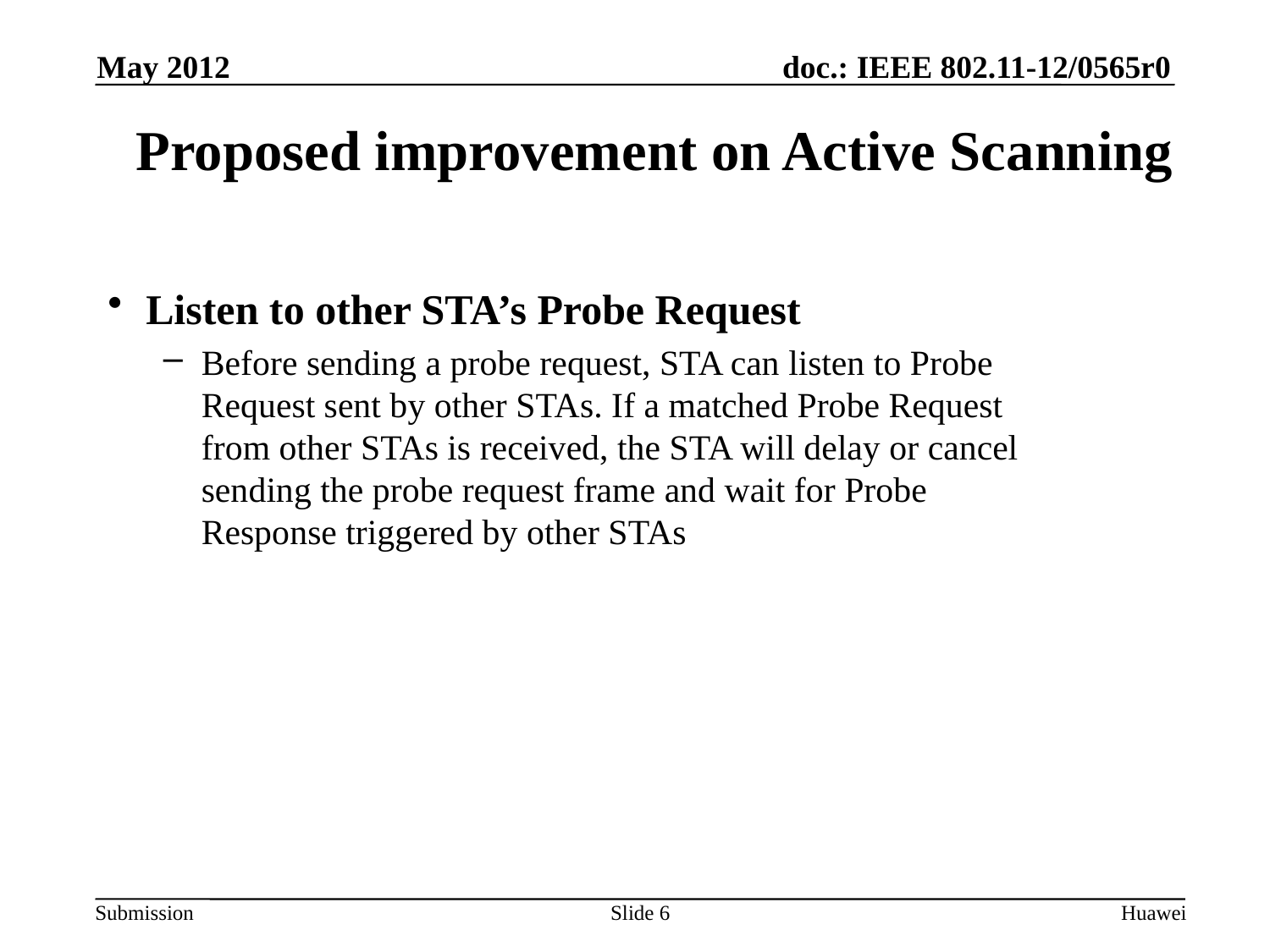

May 2012

Proposed improvement on Active Scanning
Listen to other STA’s Probe Request
Before sending a probe request, STA can listen to Probe Request sent by other STAs. If a matched Probe Request from other STAs is received, the STA will delay or cancel sending the probe request frame and wait for Probe Response triggered by other STAs

Slide 6
Huawei